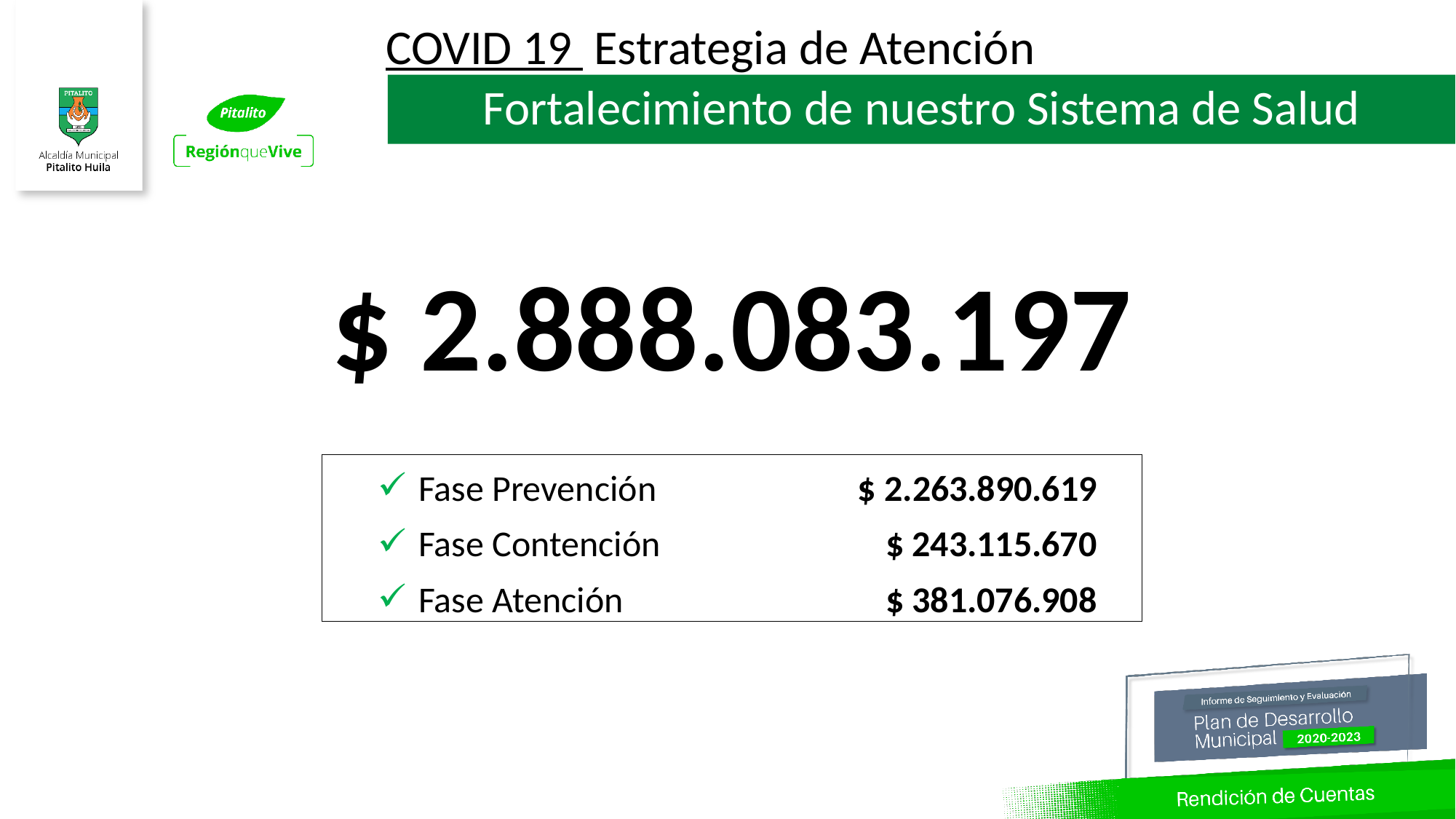

COVID 19  Estrategia de Atención
Fortalecimiento de nuestro Sistema de Salud
$ 2.888.083.197
| Fase Prevención | $ 2.263.890.619 |  |
| --- | --- | --- |
| Fase Contención | $ 243.115.670 |  |
| Fase Atención | $ 381.076.908 |  |